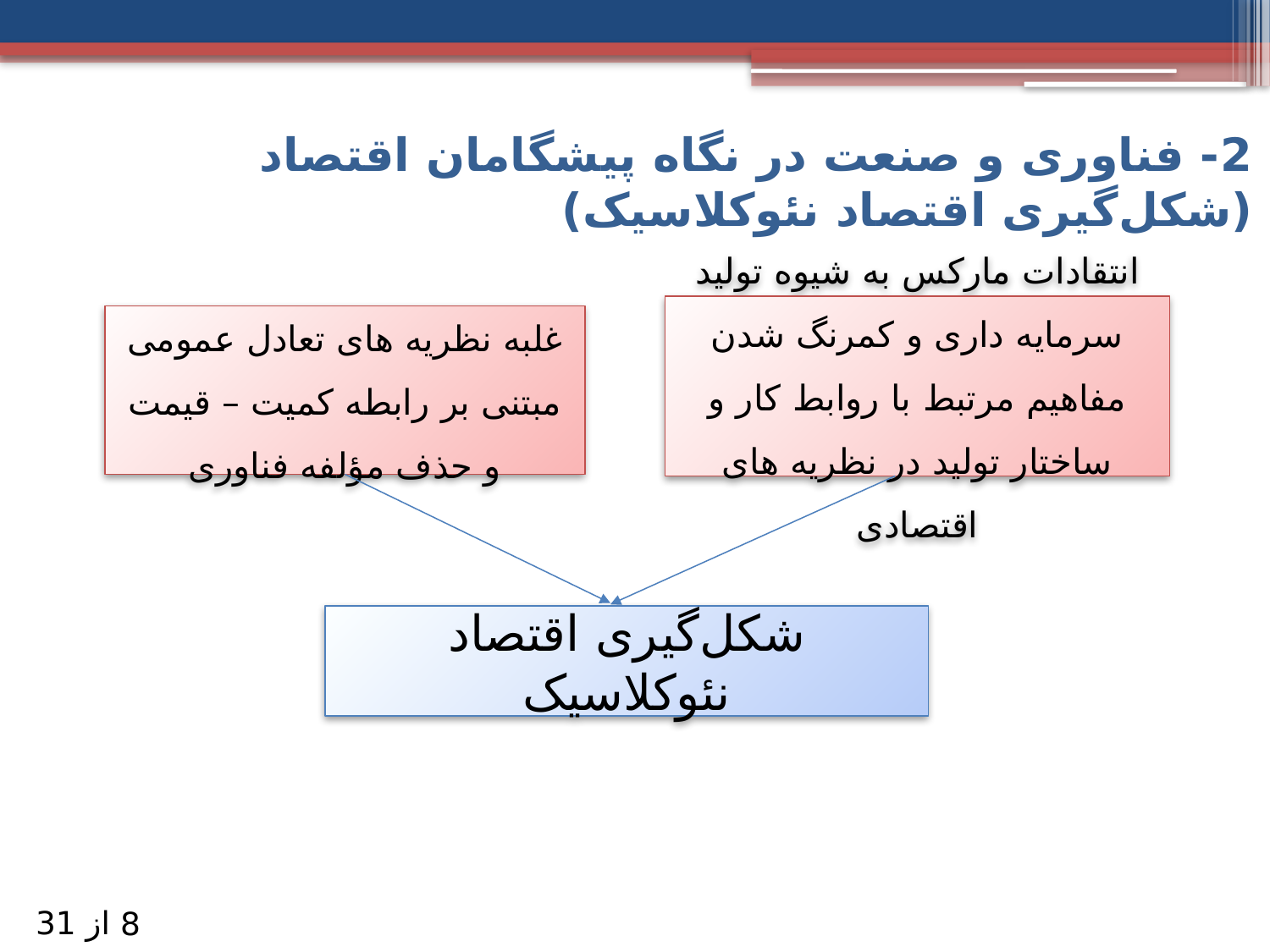

2- فناوری و صنعت در نگاه پيشگامان اقتصاد (شکل‌گيری اقتصاد نئوکلاسيک)

انتقادات مارکس به شیوه تولید سرمایه داری و کمرنگ شدن مفاهیم مرتبط با روابط کار و ساختار تولید در نظریه های اقتصادی
غلبه نظریه های تعادل عمومی مبتنی بر رابطه کمیت – قیمت و حذف مؤلفه فناوری
شکل‌گیری اقتصاد نئوکلاسیک
از 31
8